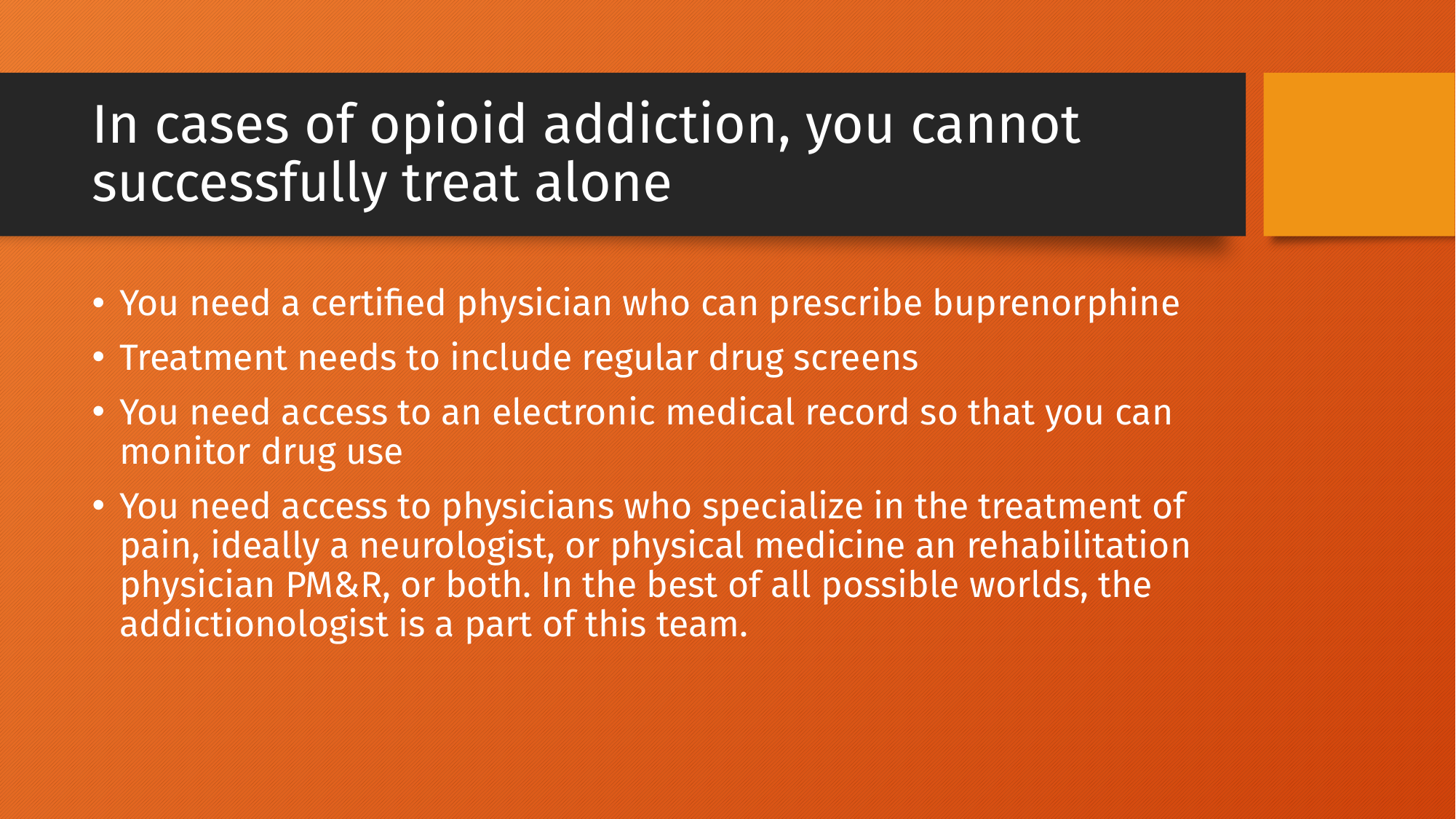

# In cases of opioid addiction, you cannot successfully treat alone
You need a certified physician who can prescribe buprenorphine
Treatment needs to include regular drug screens
You need access to an electronic medical record so that you can monitor drug use
You need access to physicians who specialize in the treatment of pain, ideally a neurologist, or physical medicine an rehabilitation physician PM&R, or both. In the best of all possible worlds, the addictionologist is a part of this team.